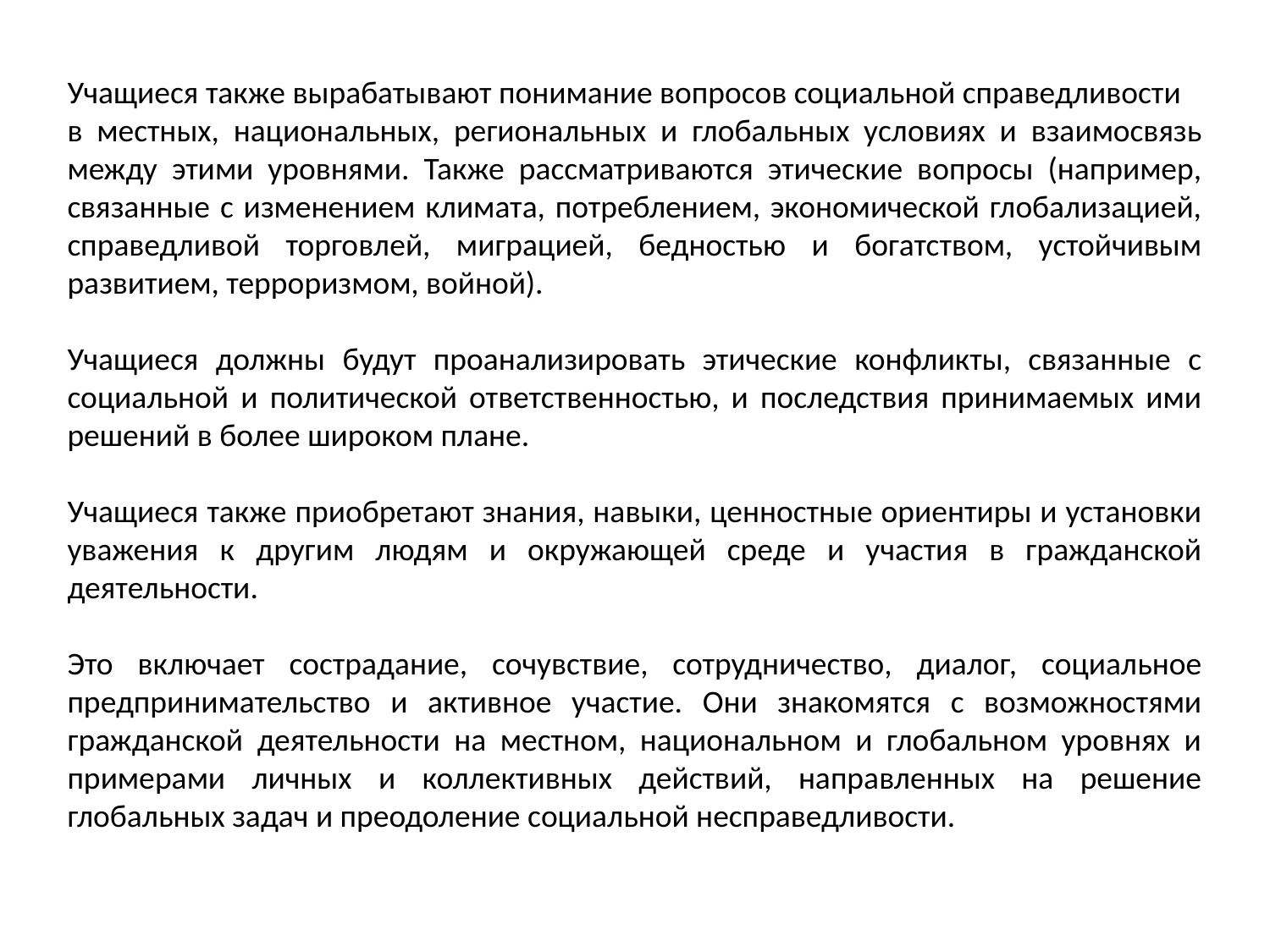

Учащиеся также вырабатывают понимание вопросов социальной справедливости
в местных, национальных, региональных и глобальных условиях и взаимосвязь между этими уровнями. Также рассматриваются этические вопросы (например, связанные с изменением климата, потреблением, экономической глобализацией, справедливой торговлей, миграцией, бедностью и богатством, устойчивым развитием, терроризмом, войной).

Учащиеся должны будут проанализировать этические конфликты, связанные с социальной и политической ответственностью, и последствия принимаемых ими решений в более широком плане.

Учащиеся также приобретают знания, навыки, ценностные ориентиры и установки уважения к другим людям и окружающей среде и участия в гражданской деятельности.

Это включает сострадание, сочувствие, сотрудничество, диалог, социальное предпринимательство и активное участие. Они знакомятся с возможностями гражданской деятельности на местном, национальном и глобальном уровнях и примерами личных и коллективных действий, направленных на решение глобальных задач и преодоление социальной несправедливости.